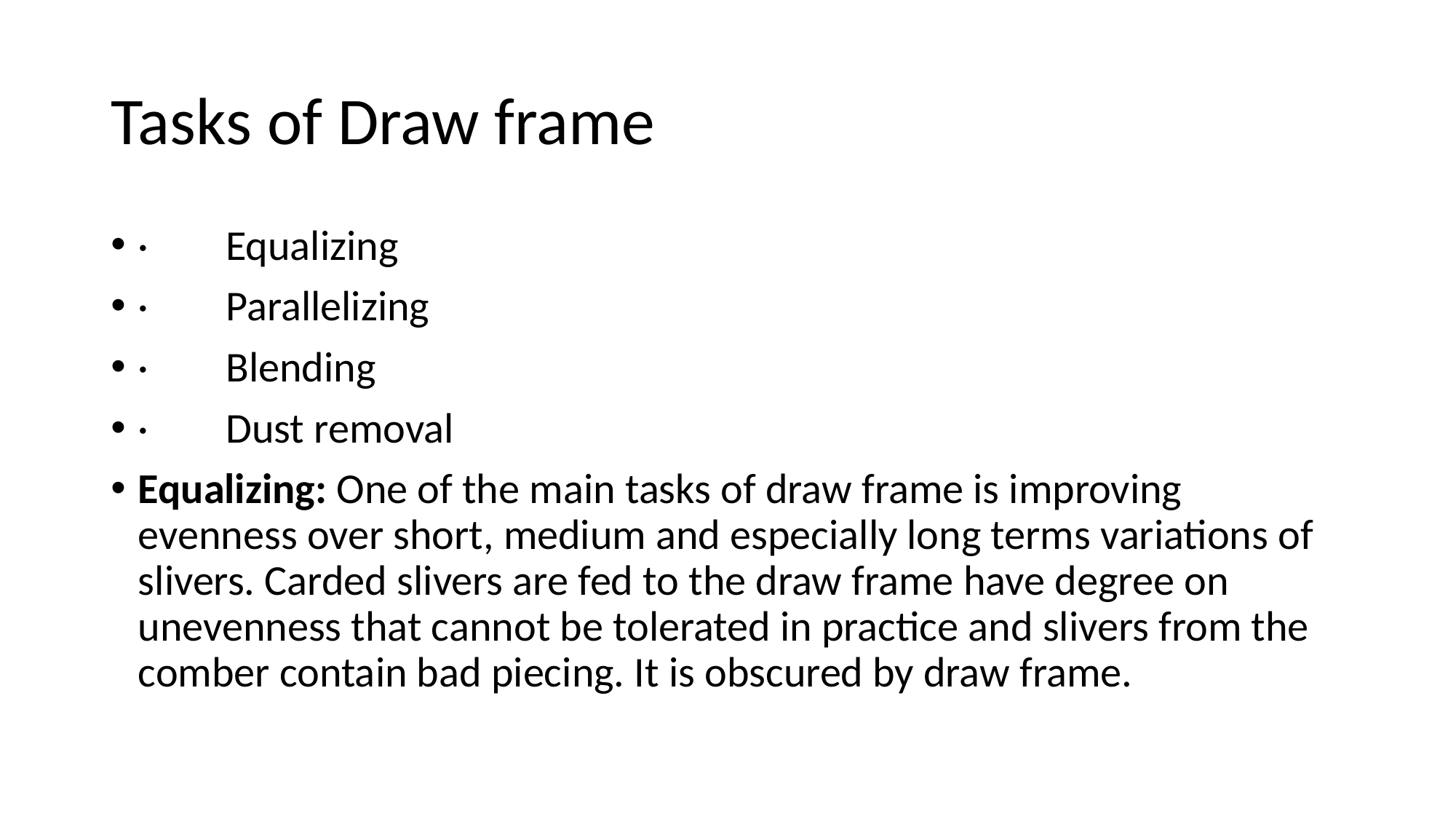

# Tasks of Draw frame
·        Equalizing
·        Parallelizing
·        Blending
·        Dust removal
Equalizing: One of the main tasks of draw frame is improving evenness over short, medium and especially long terms variations of slivers. Carded slivers are fed to the draw frame have degree on unevenness that cannot be tolerated in practice and slivers from the comber contain bad piecing. It is obscured by draw frame.